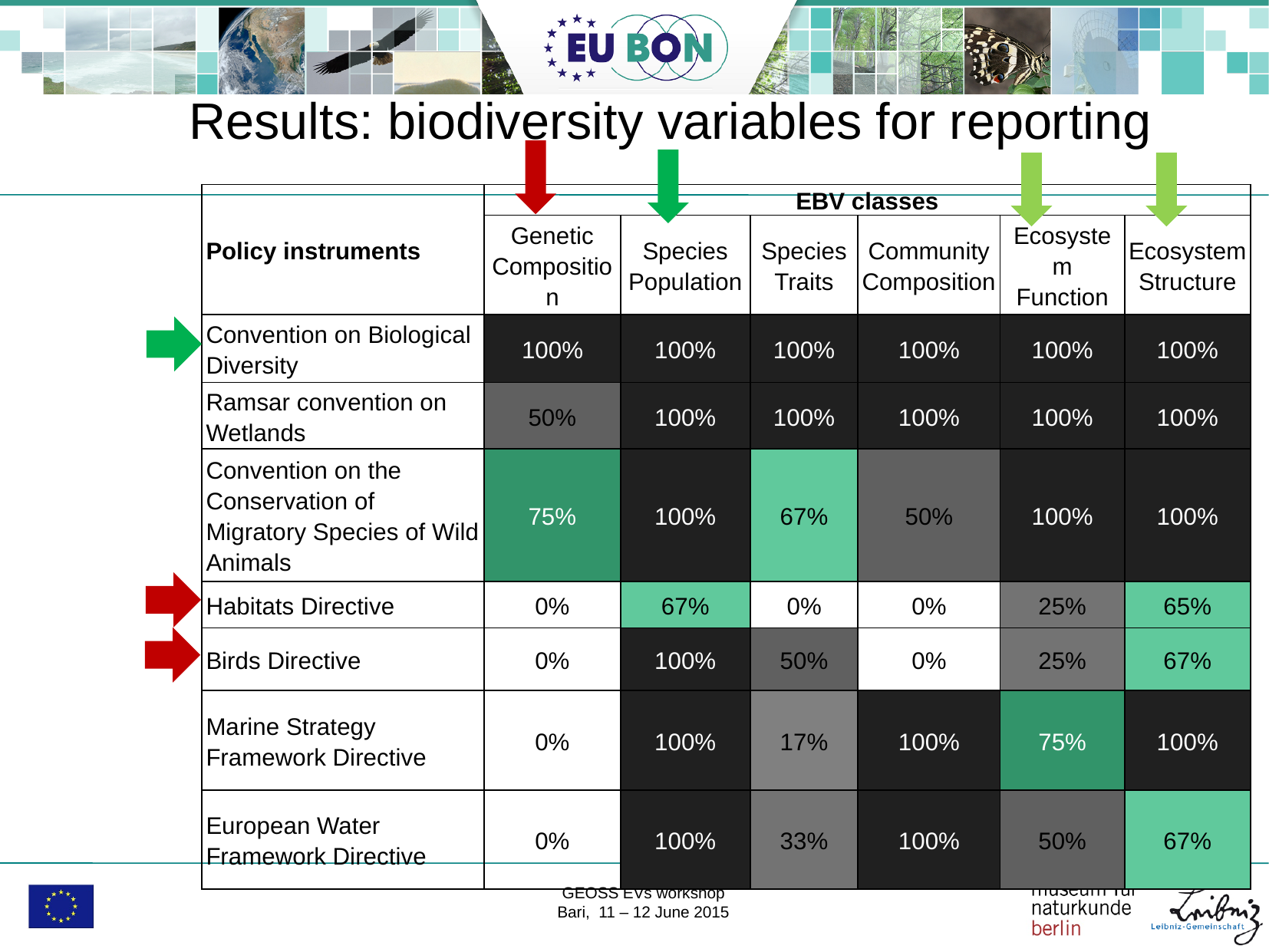

# Results: biodiversity variables for reporting

| Policy instruments | EBV classes |  |  |  |  |  |
| --- | --- | --- | --- | --- | --- | --- |
|  | Genetic Composition | Species Population | Species Traits | Community Composition | Ecosystem Function | Ecosystem Structure |
| Convention on Biological Diversity | 100% | 100% | 100% | 100% | 100% | 100% |
| Ramsar convention on Wetlands | 50% | 100% | 100% | 100% | 100% | 100% |
| Convention on the Conservation of Migratory Species of Wild Animals | 75% | 100% | 67% | 50% | 100% | 100% |
| Habitats Directive | 0% | 67% | 0% | 0% | 25% | 65% |
| Birds Directive | 0% | 100% | 50% | 0% | 25% | 67% |
| Marine Strategy Framework Directive | 0% | 100% | 17% | 100% | 75% | 100% |
| European Water Framework Directive | 0% | 100% | 33% | 100% | 50% | 67% |